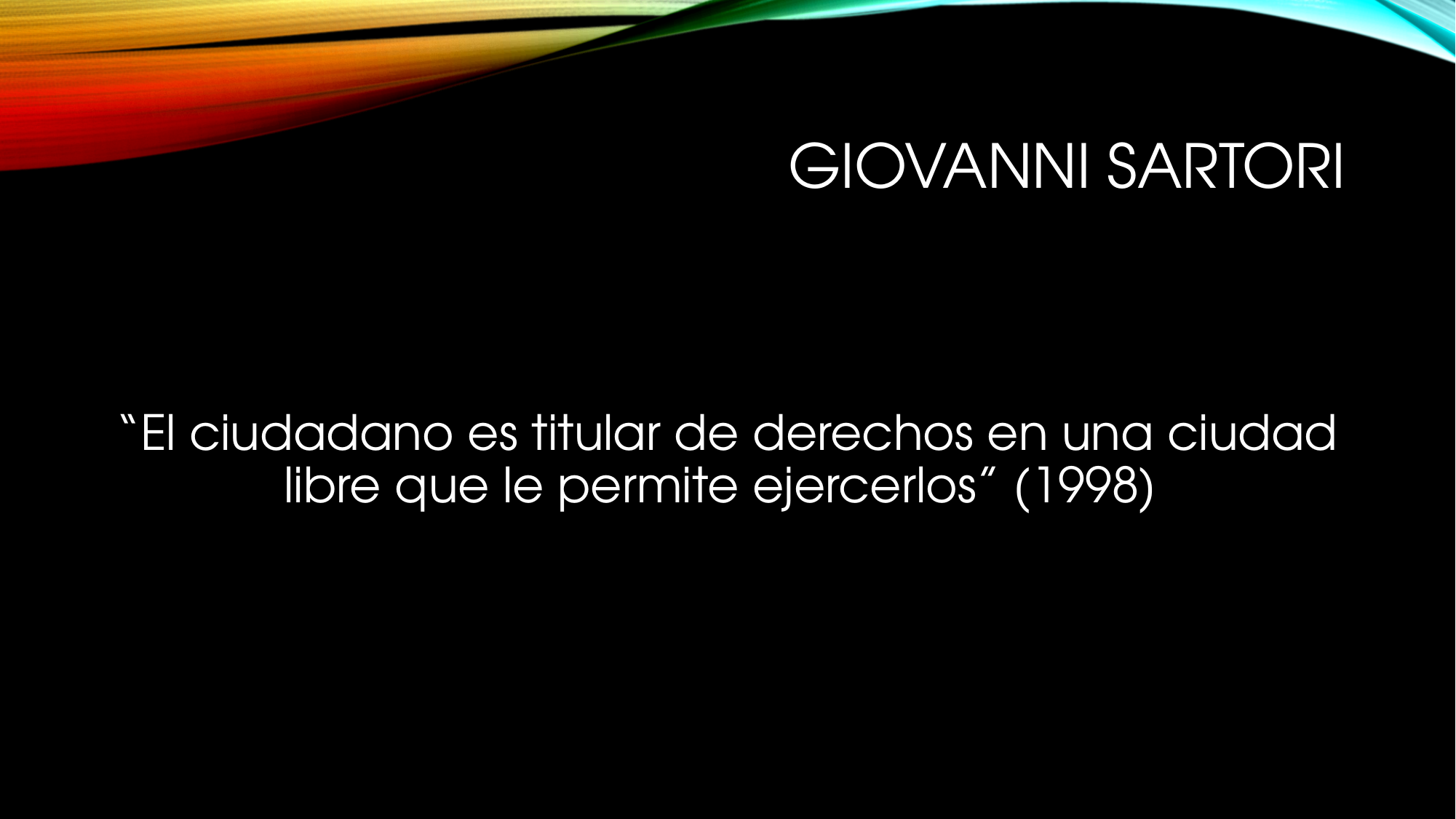

# Giovanni Sartori

“El ciudadano es titular de derechos en una ciudad libre que le permite ejercerlos” (1998)